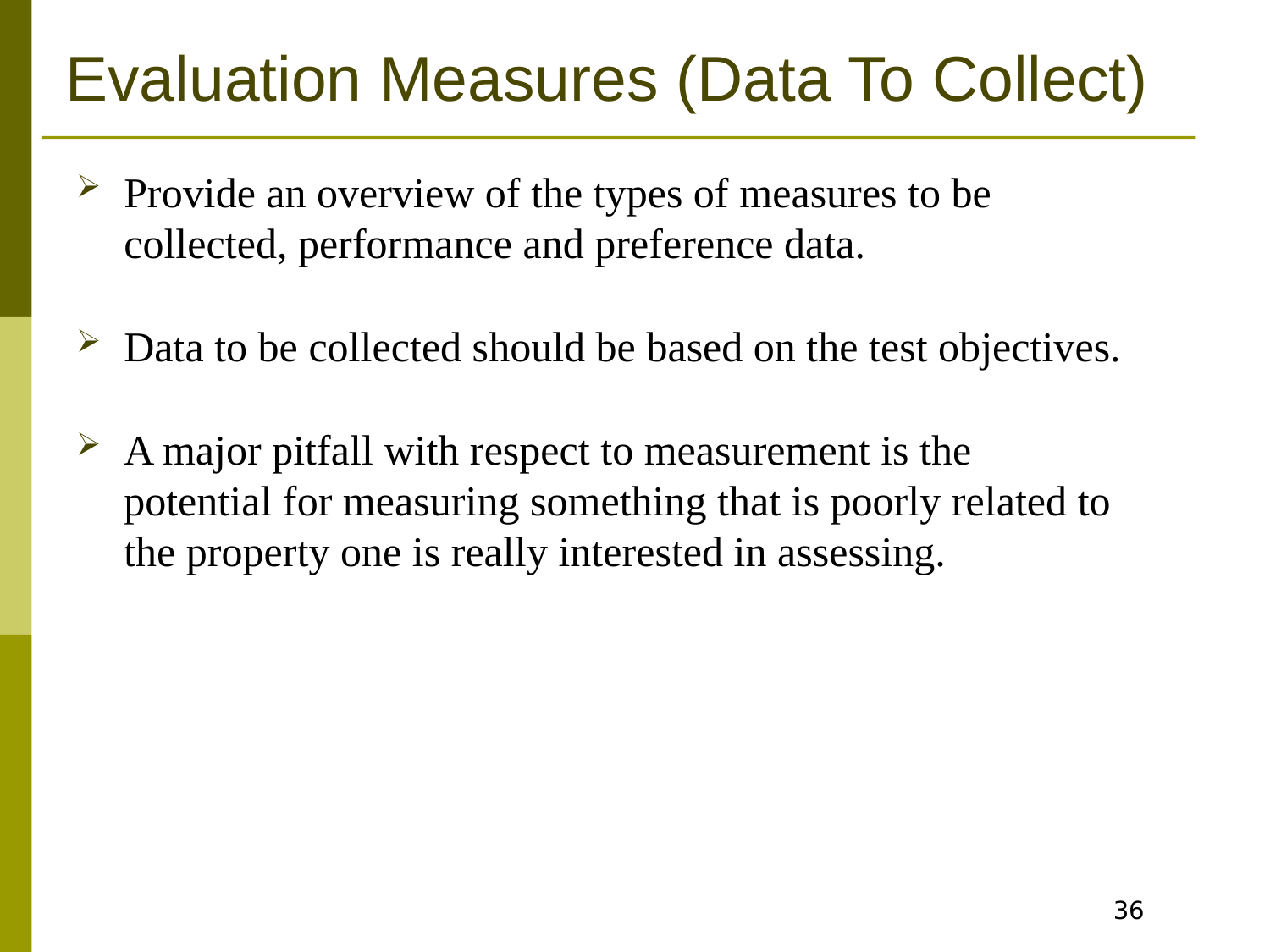

# Evaluation Measures (Data To Collect)
Provide an overview of the types of measures to be collected, performance and preference data.

Data to be collected should be based on the test objectives.

A major pitfall with respect to measurement is the potential for measuring something that is poorly related to the property one is really interested in assessing.

36